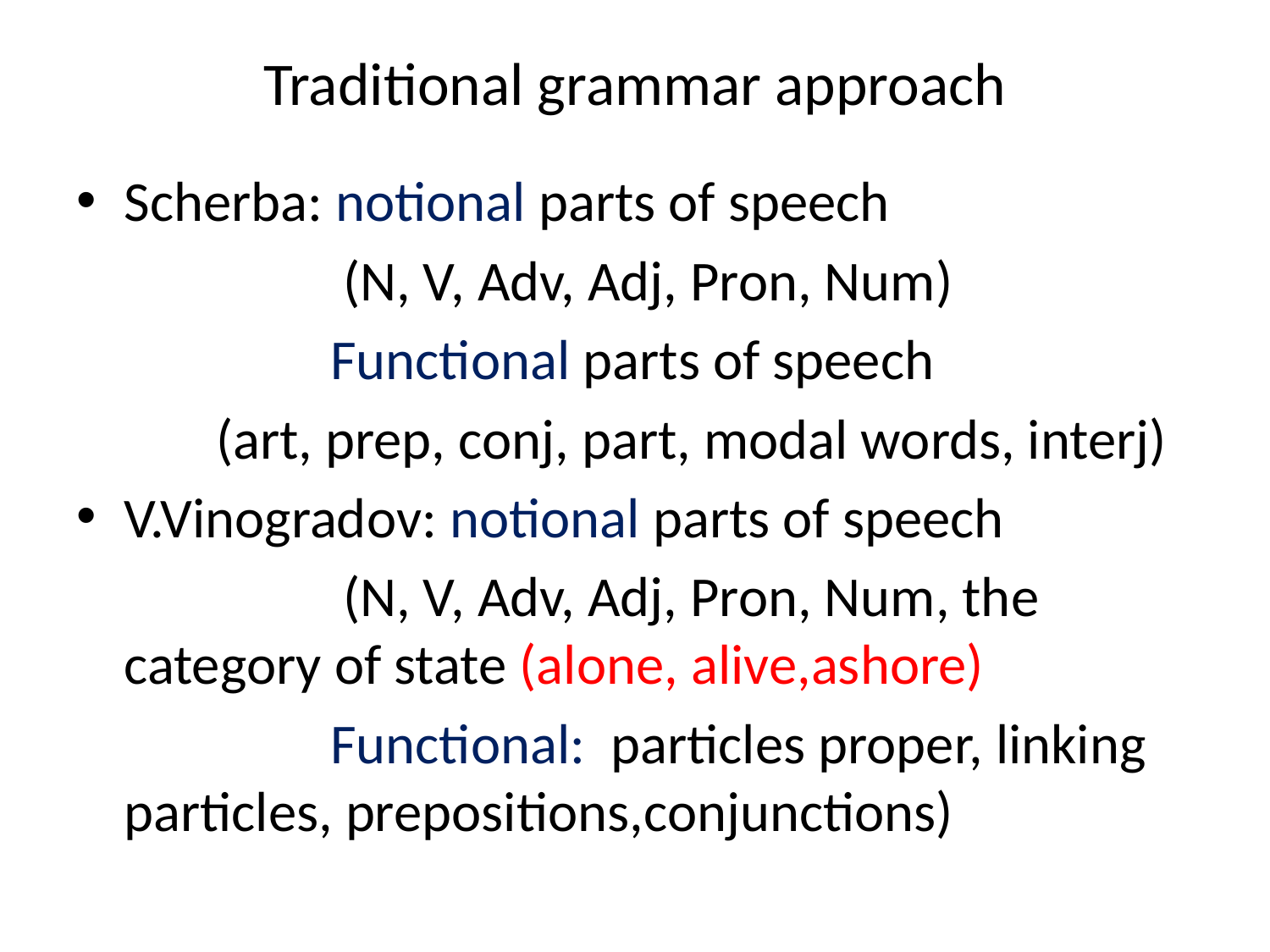

# Traditional grammar approach
Scherba: notional parts of speech
                     (N, V, Adv, Adj, Pron, Num)
                    Functional parts of speech
           (art, prep, conj, part, modal words, interj)
V.Vinogradov: notional parts of speech
                     (N, V, Adv, Adj, Pron, Num, the category of state (alone, alive,ashore)
                    Functional:  particles proper, linking particles, prepositions,conjunctions)